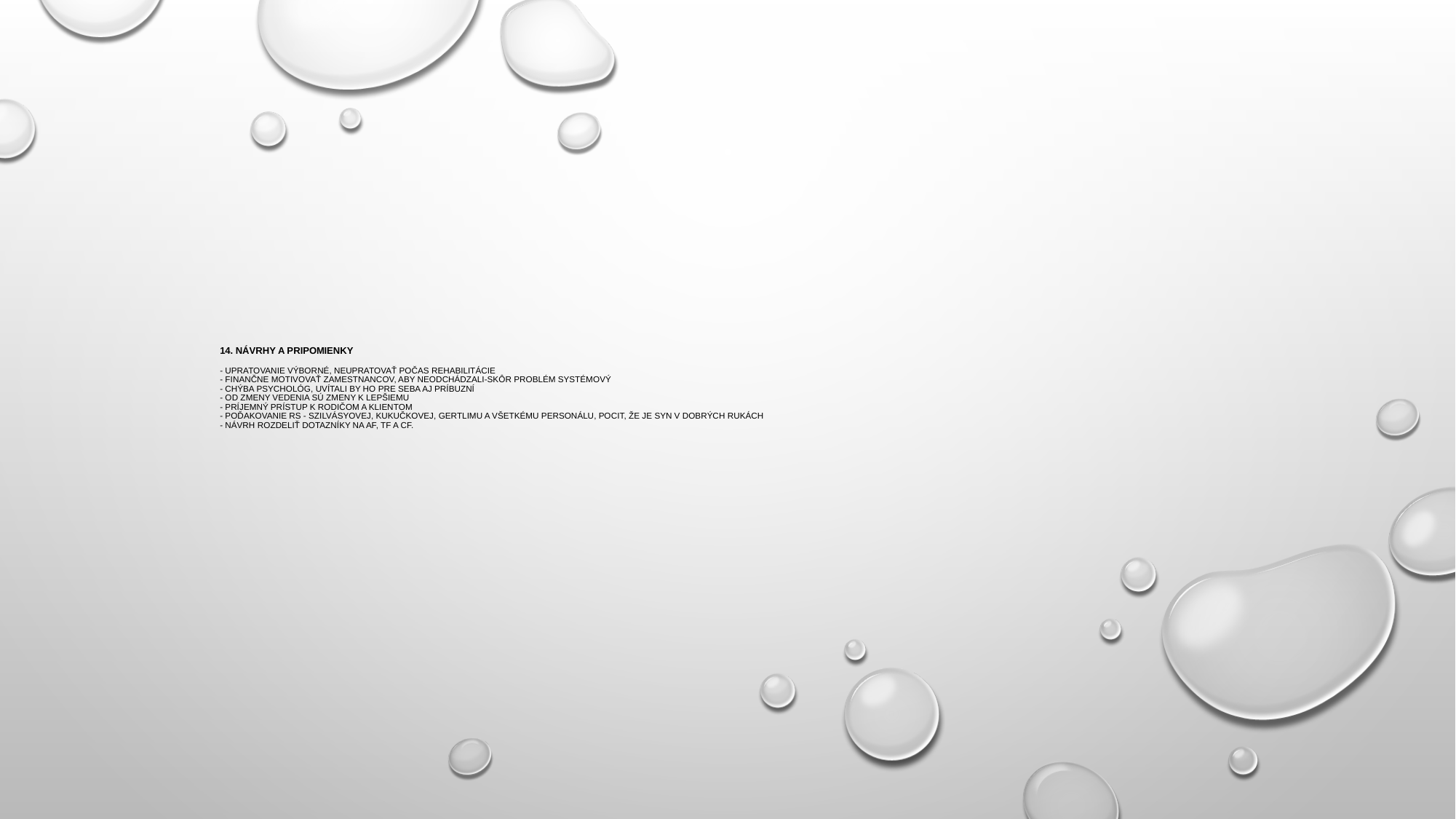

# 14. Návrhy a pripomienky - upratovanie výborné, neupratovať počas rehabilitácie - finančne motivovať zamestnancov, aby neodchádzali-skôr problém systémový - chýba psychológ, uvítali by ho pre seba aj príbuzní - od zmeny vedenia sú zmeny k lepšiemu - príjemný prístup k rodičom a klientom - poďakovanie RS - Szilvásyovej, Kukučkovej, Gertlimu a všetkému personálu, pocit, že je syn v dobrých rukách - návrh rozdeliť dotazníky na AF, TF a CF.